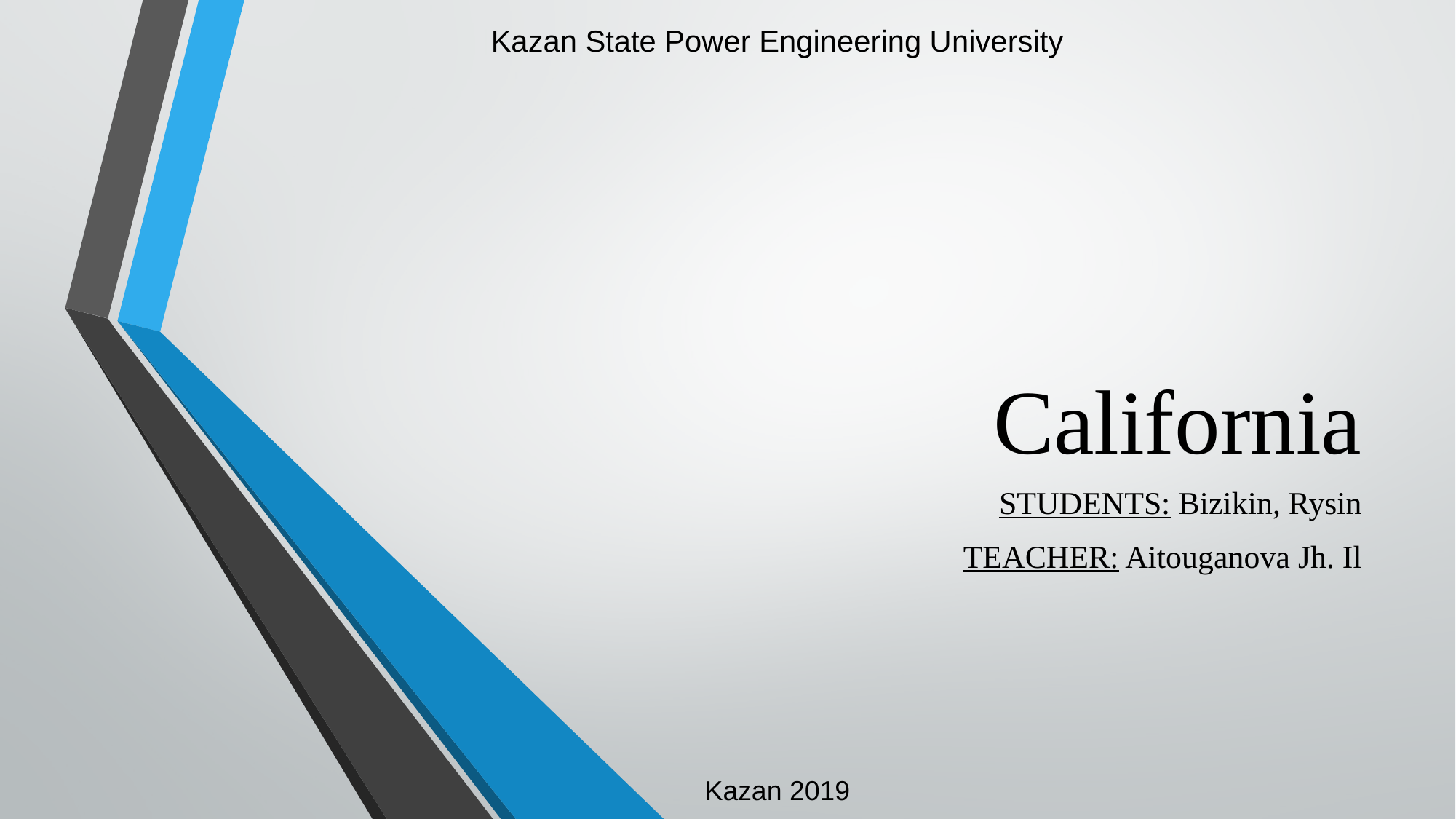

Kazan State Power Engineering University
# California
STUDENTS: Bizikin, Rysin
TEACHER: Aitouganova Jh. Il
Kazan 2019